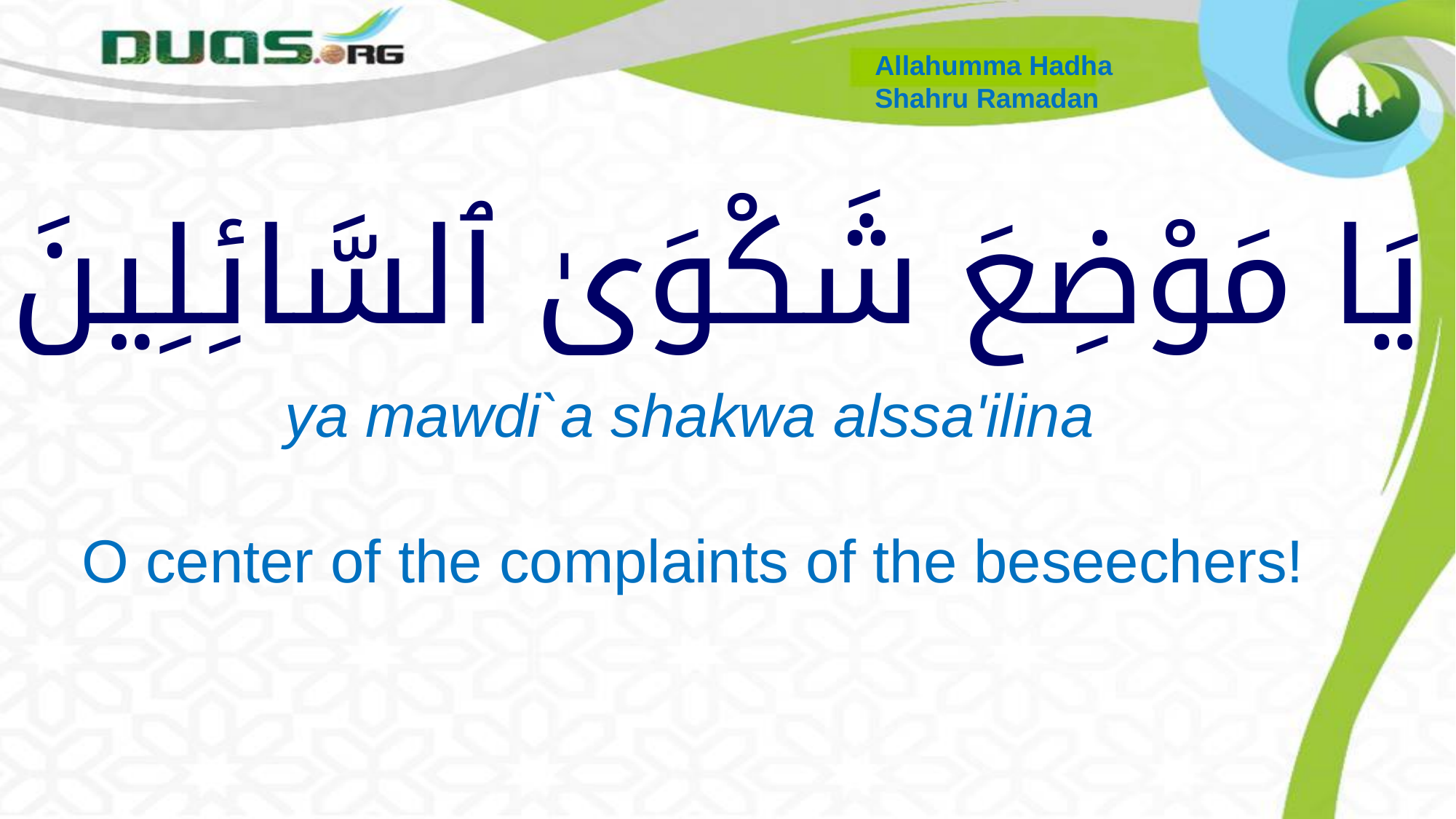

Allahumma Hadha
Shahru Ramadan
# يَا مَوْضِعَ شَكْوَىٰ ٱلسَّائِلِينَ
            ya mawdi`a shakwa alssa'ilina

O center of the complaints of the beseechers!